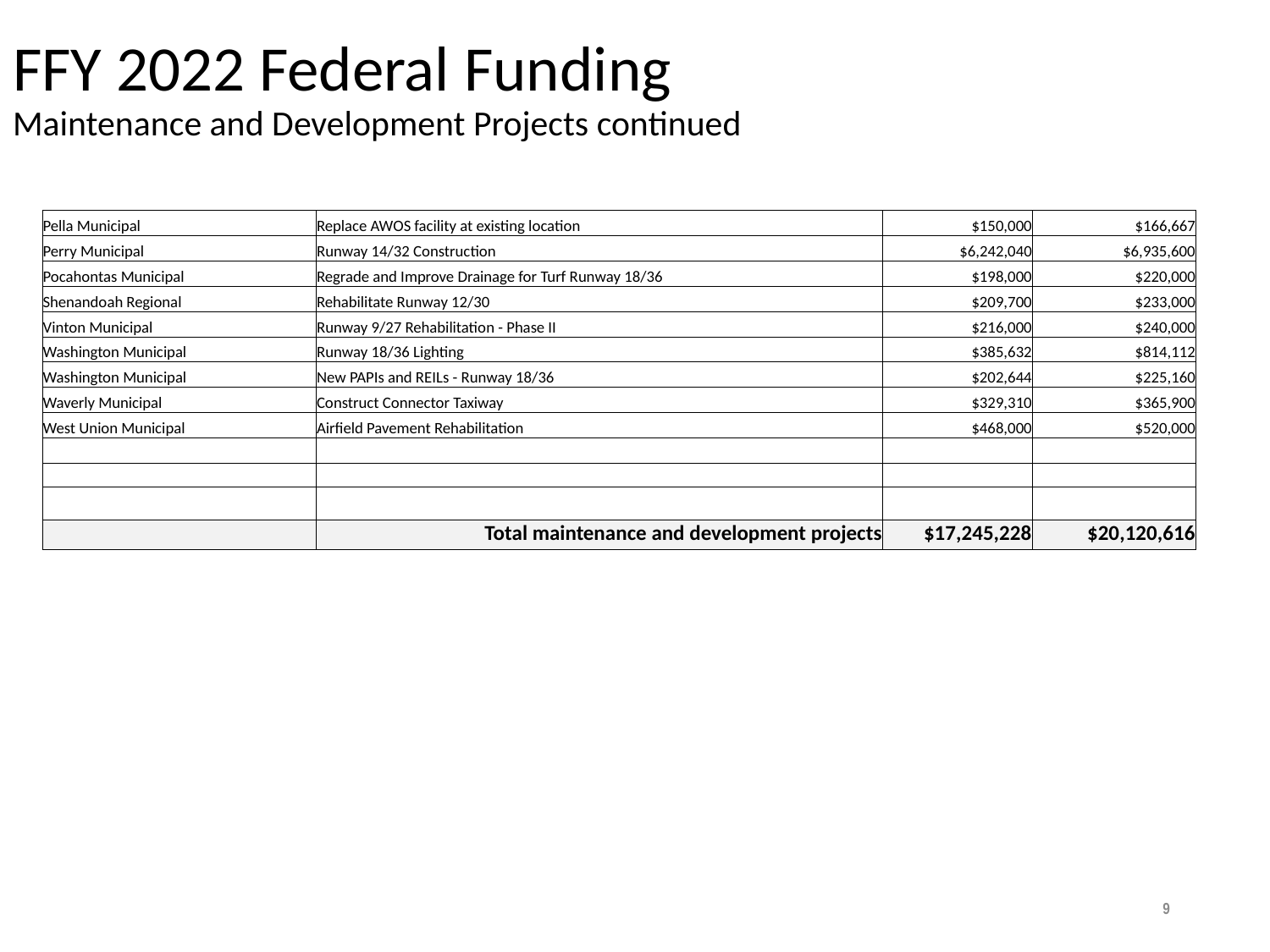

# FFY 2022 Federal Funding Maintenance and Development Projects continued
| Pella Municipal | Replace AWOS facility at existing location | $150,000 | $166,667 |
| --- | --- | --- | --- |
| Perry Municipal | Runway 14/32 Construction | $6,242,040 | $6,935,600 |
| Pocahontas Municipal | Regrade and Improve Drainage for Turf Runway 18/36 | $198,000 | $220,000 |
| Shenandoah Regional | Rehabilitate Runway 12/30 | $209,700 | $233,000 |
| Vinton Municipal | Runway 9/27 Rehabilitation - Phase II | $216,000 | $240,000 |
| Washington Municipal | Runway 18/36 Lighting | $385,632 | $814,112 |
| Washington Municipal | New PAPIs and REILs - Runway 18/36 | $202,644 | $225,160 |
| Waverly Municipal | Construct Connector Taxiway | $329,310 | $365,900 |
| West Union Municipal | Airfield Pavement Rehabilitation | $468,000 | $520,000 |
|  |  |  |  |
|  |  |  |  |
|  |  |  |  |
|  | Total maintenance and development projects | $17,245,228 | $20,120,616 |
9